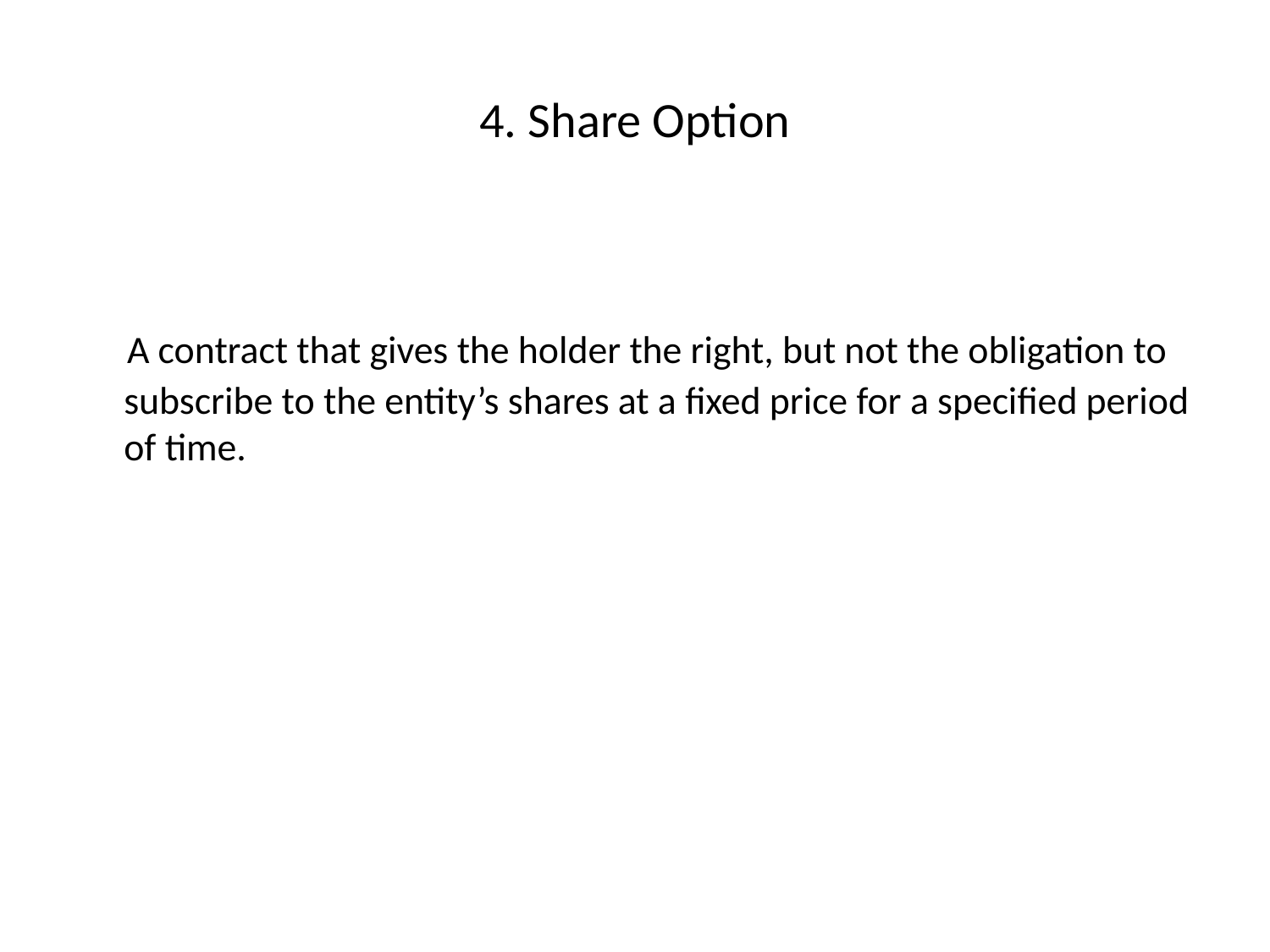

# 4. Share Option

    A contract that gives the holder the right, but not the obligation to subscribe to the entity’s shares at a fixed price for a specified period of time.